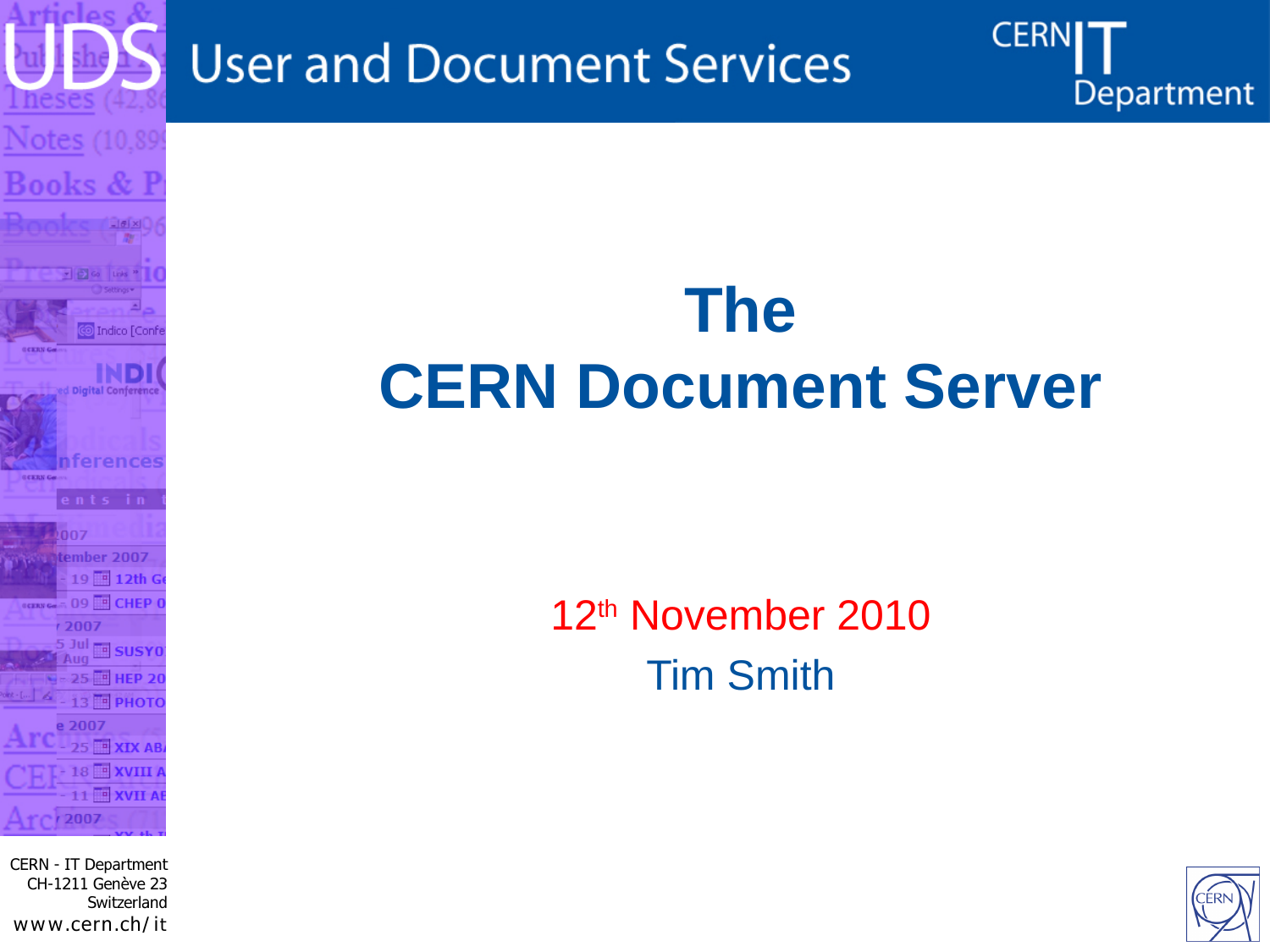

# The CERN Document Server
12th November 2010
Tim Smith